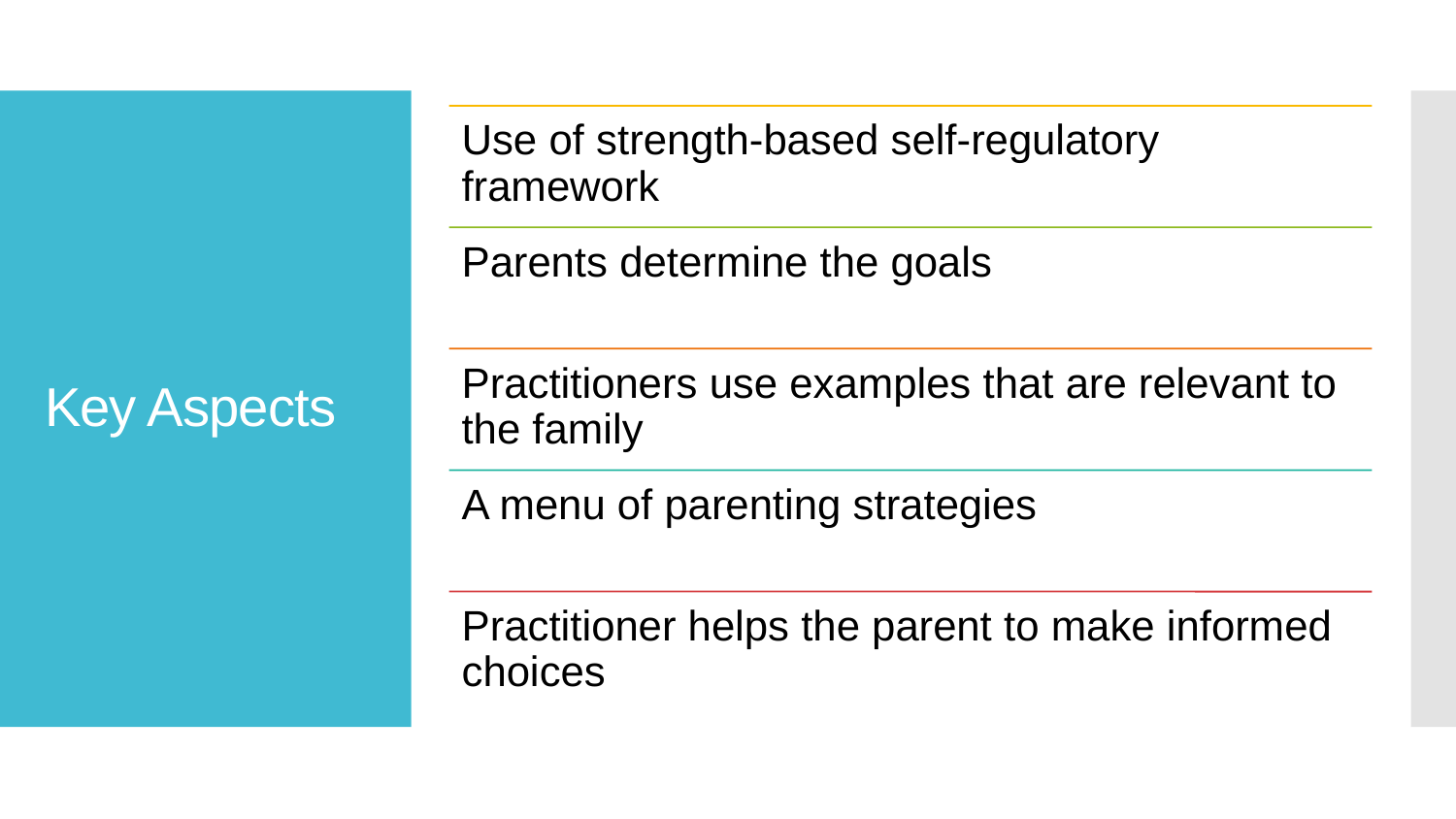

Use of strength-based self-regulatory framework
Parents determine the goals
Practitioners use examples that are relevant to the family
A menu of parenting strategies
Practitioner helps the parent to make informed choices
# Key Aspects